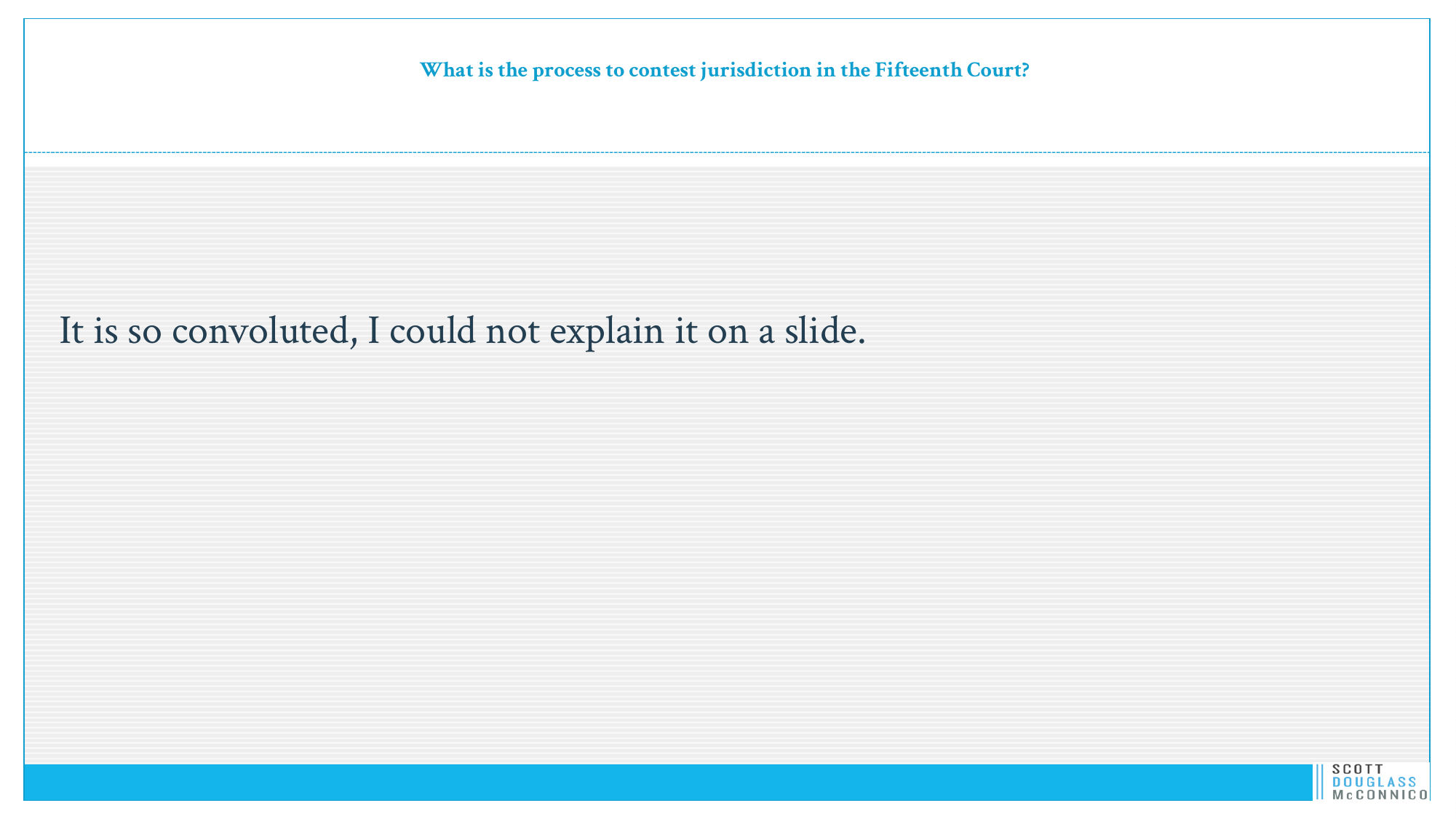

# What is the process to contest jurisdiction in the Fifteenth Court?

It is so convoluted, I could not explain it on a slide.